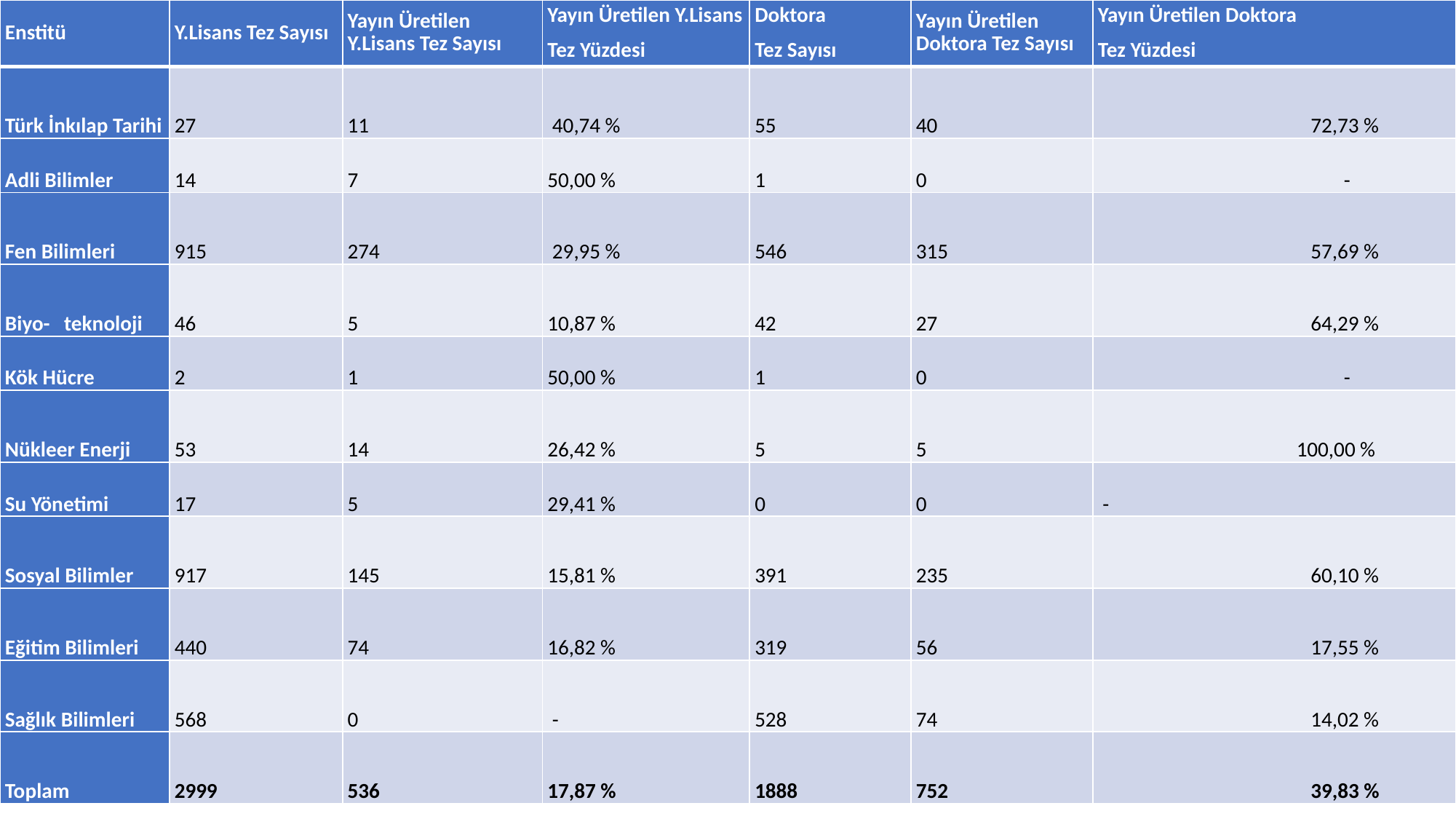

| Enstitü | Y.Lisans Tez Sayısı | Yayın Üretilen Y.Lisans Tez Sayısı | Yayın Üretilen Y.Lisans Tez Yüzdesi | Doktora Tez Sayısı | Yayın Üretilen Doktora Tez Sayısı | Yayın Üretilen Doktora Tez Yüzdesi |
| --- | --- | --- | --- | --- | --- | --- |
| Türk İnkılap Tarihi | 27 | 11 | 40,74 % | 55 | 40 | 72,73 % |
| Adli Bilimler | 14 | 7 | 50,00 % | 1 | 0 | - |
| Fen Bilimleri | 915 | 274 | 29,95 % | 546 | 315 | 57,69 % |
| Biyo- teknoloji | 46 | 5 | 10,87 % | 42 | 27 | 64,29 % |
| Kök Hücre | 2 | 1 | 50,00 % | 1 | 0 | - |
| Nükleer Enerji | 53 | 14 | 26,42 % | 5 | 5 | 100,00 % |
| Su Yönetimi | 17 | 5 | 29,41 % | 0 | 0 | - |
| Sosyal Bilimler | 917 | 145 | 15,81 % | 391 | 235 | 60,10 % |
| Eğitim Bilimleri | 440 | 74 | 16,82 % | 319 | 56 | 17,55 % |
| Sağlık Bilimleri | 568 | 0 | - | 528 | 74 | 14,02 % |
| Toplam | 2999 | 536 | 17,87 % | 1888 | 752 | 39,83 % |